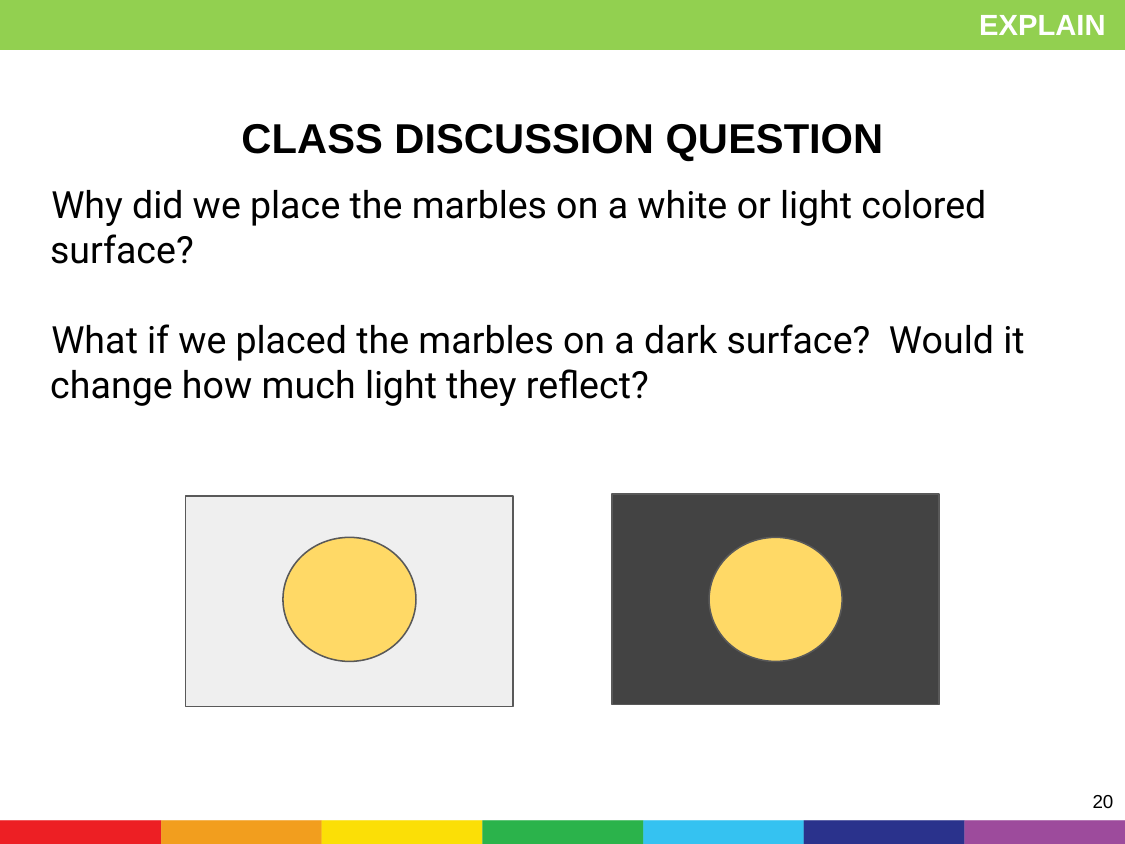

EXPLAIN

CLASS DISCUSSION QUESTION
Why did we place the marbles on a white or light colored surface?

What if we placed the marbles on a dark surface?  Would it change how much light they reflect?

20